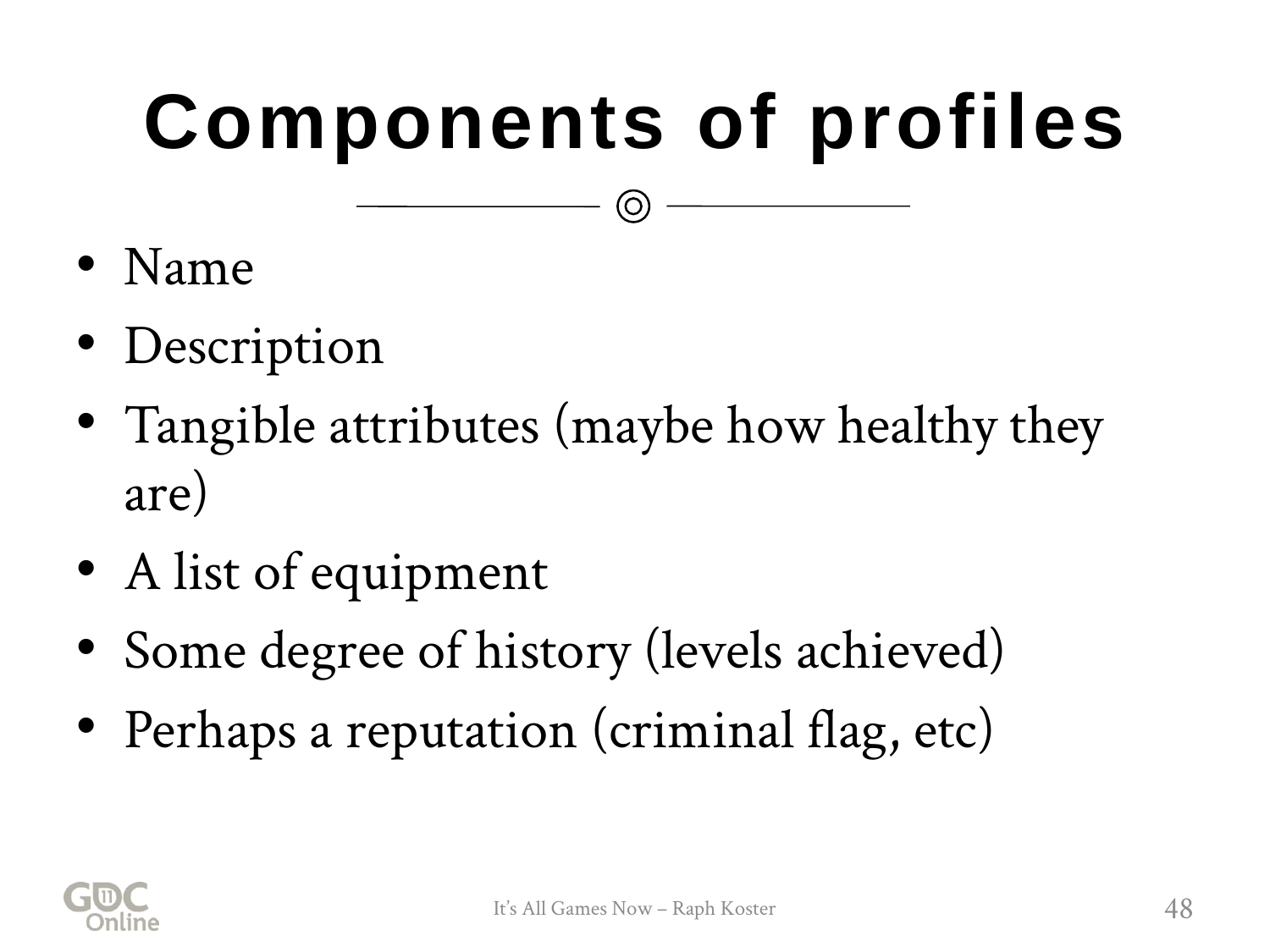

# Components of profiles
Name
Description
Tangible attributes (maybe how healthy they are)
A list of equipment
Some degree of history (levels achieved)
Perhaps a reputation (criminal flag, etc)
It’s All Games Now – Raph Koster
48